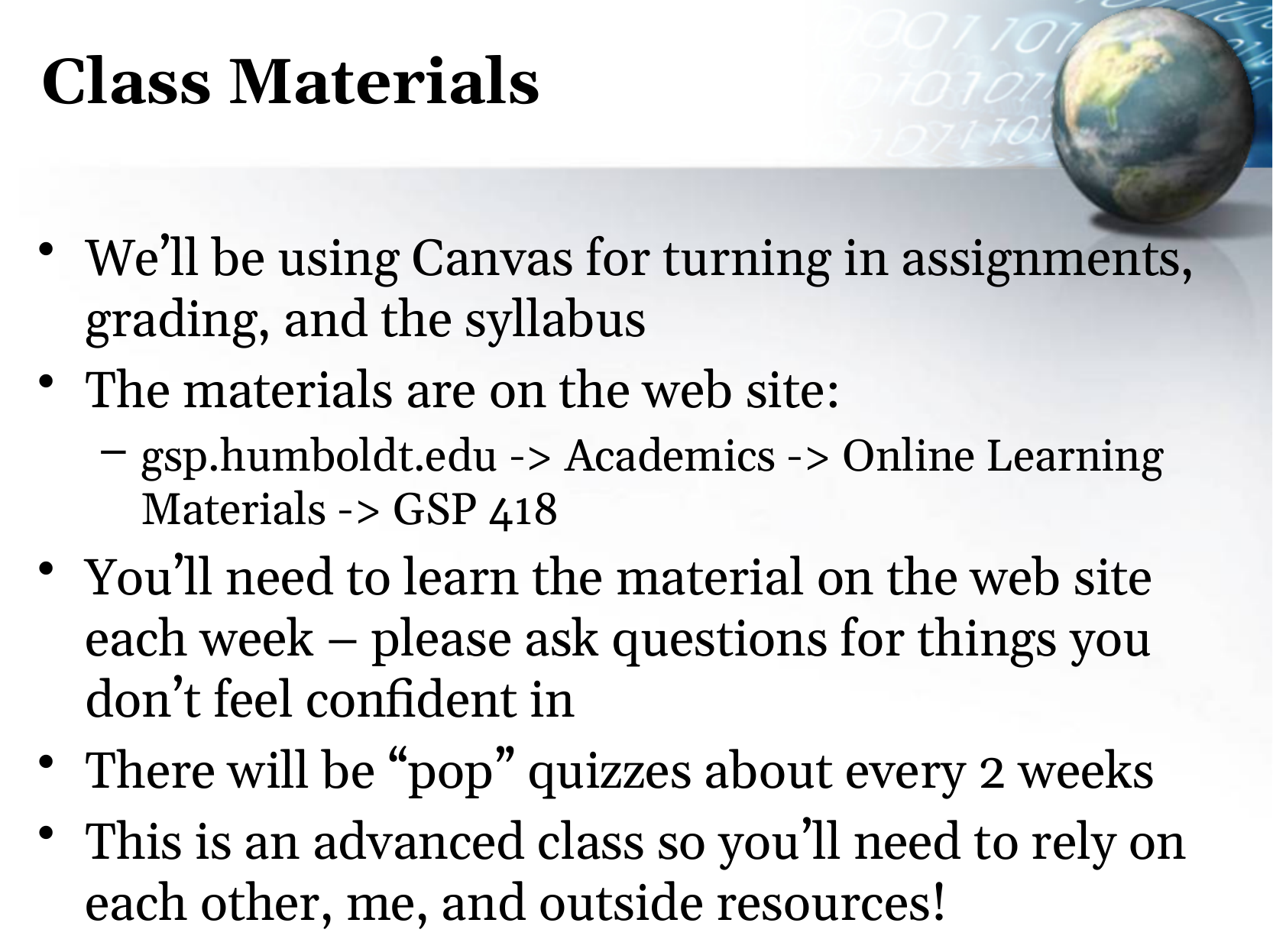

# Class Materials
We’ll be using Canvas for turning in assignments, grading, and the syllabus
The materials are on the web site:
gsp.humboldt.edu -> Academics -> Online Learning Materials -> GSP 418
You’ll need to learn the material on the web site each week – please ask questions for things you don’t feel confident in
There will be “pop” quizzes about every 2 weeks
This is an advanced class so you’ll need to rely on each other, me, and outside resources!